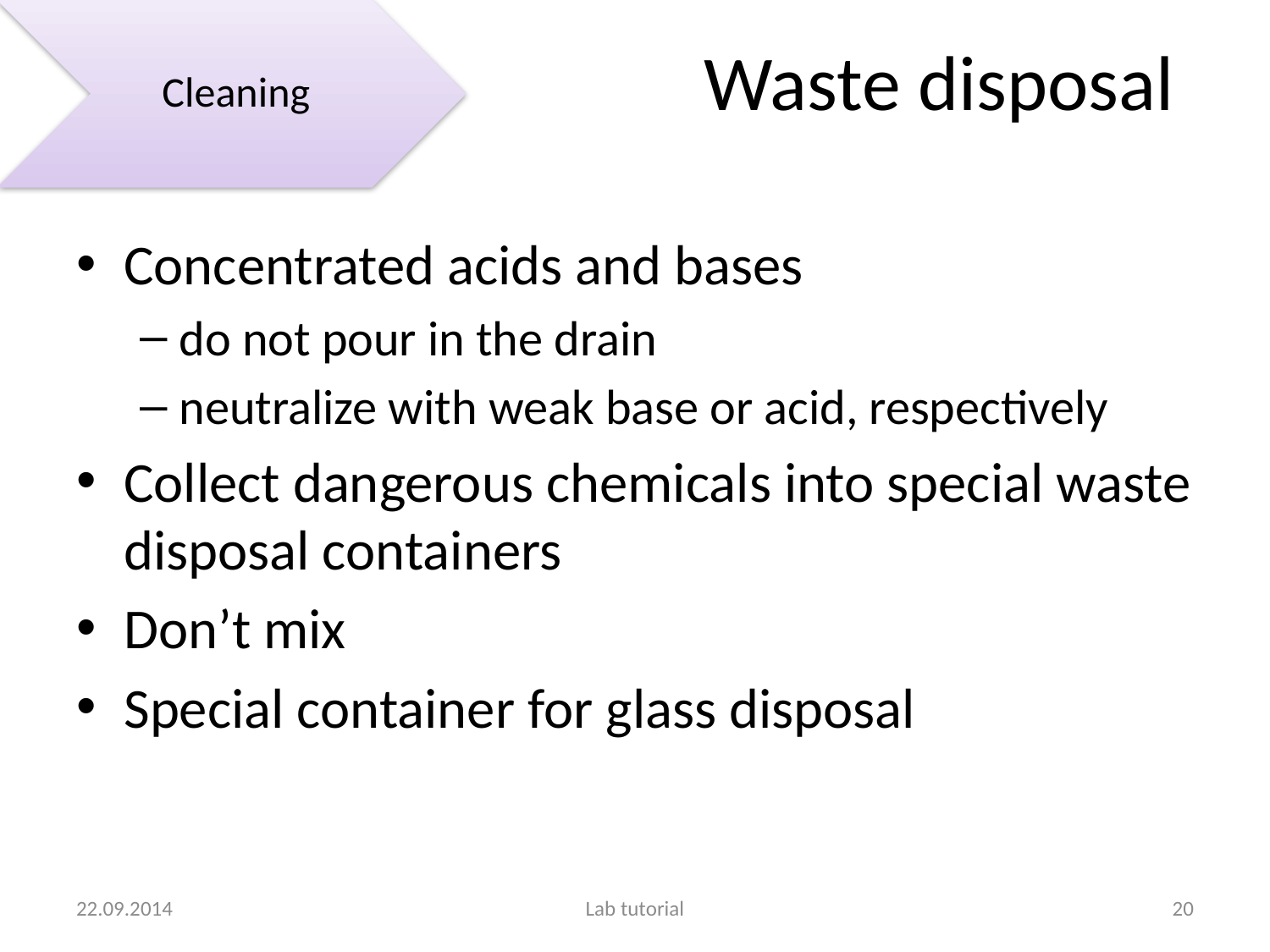

Cleaning
# Waste disposal
Concentrated acids and bases
do not pour in the drain
neutralize with weak base or acid, respectively
Collect dangerous chemicals into special waste disposal containers
Don’t mix
Special container for glass disposal
22.09.2014
Lab tutorial
20